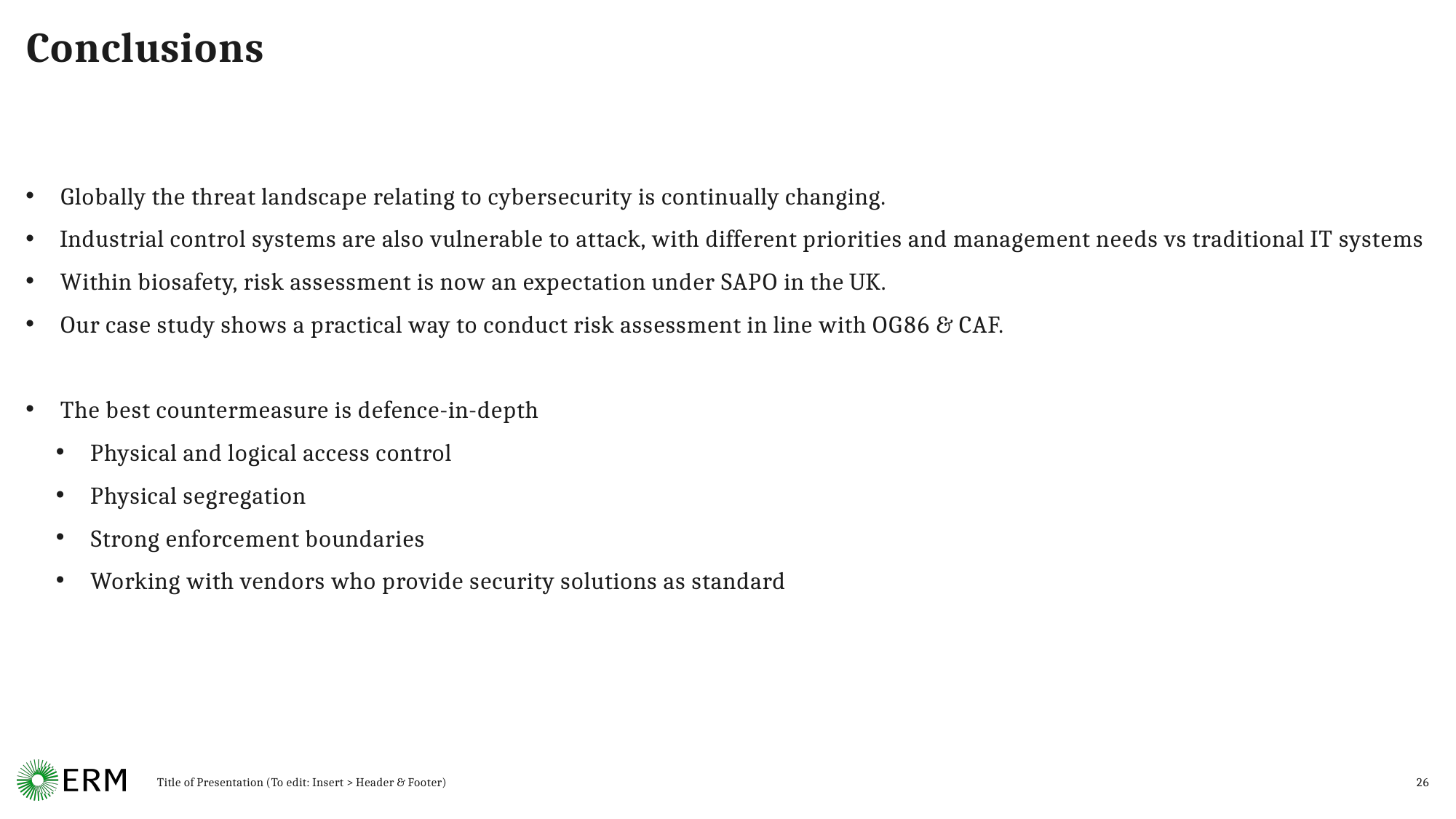

# Conclusions

Globally the threat landscape relating to cybersecurity is continually changing.
Industrial control systems are also vulnerable to attack, with different priorities and management needs vs traditional IT systems
Within biosafety, risk assessment is now an expectation under SAPO in the UK.
Our case study shows a practical way to conduct risk assessment in line with OG86 & CAF.

The best countermeasure is defence-in-depth
Physical and logical access control
Physical segregation
Strong enforcement boundaries
Working with vendors who provide security solutions as standard
Title of Presentation (To edit: Insert > Header & Footer)
26